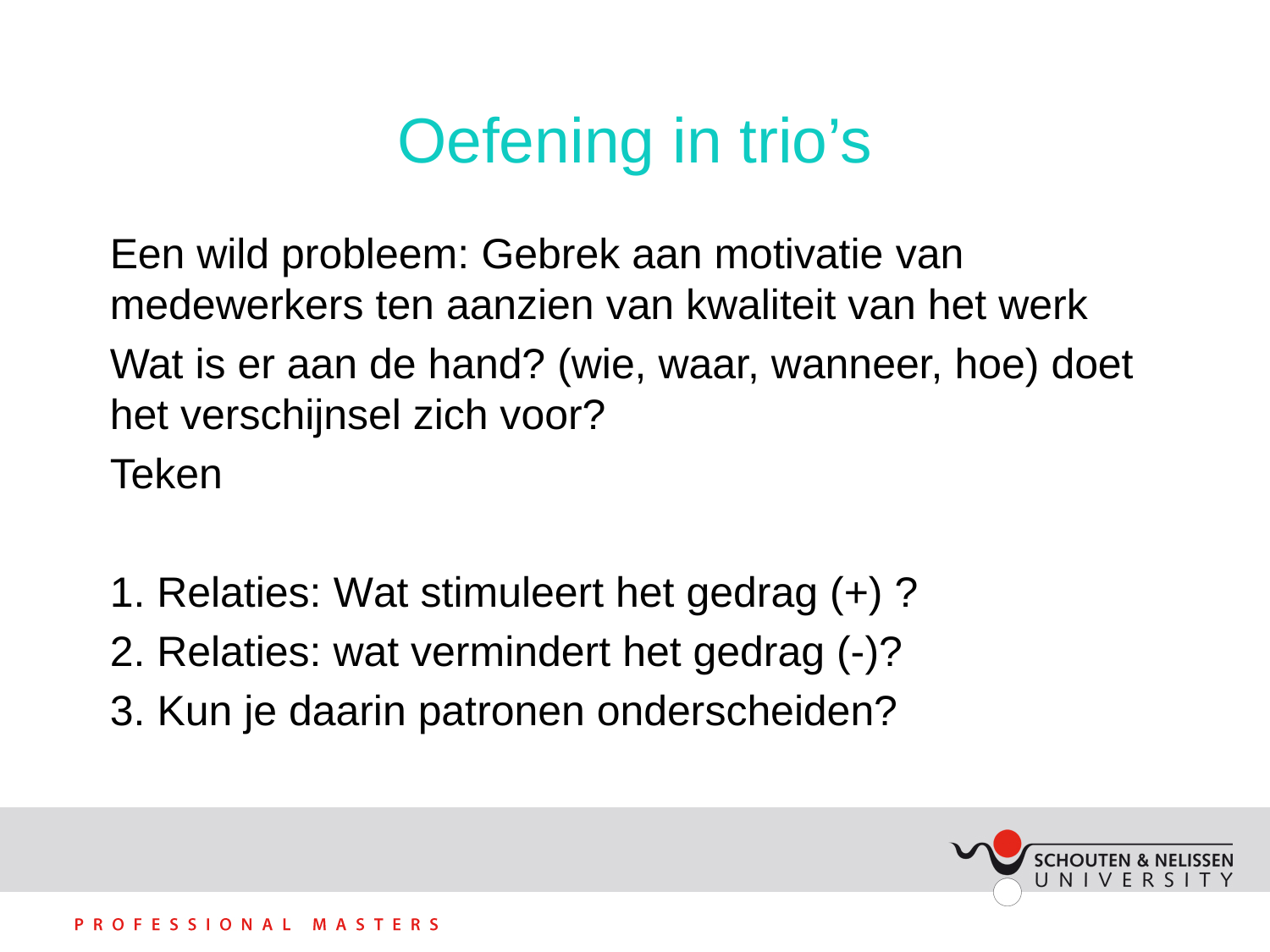

# Oefening in trio’s
Een wild probleem: Gebrek aan motivatie van medewerkers ten aanzien van kwaliteit van het werk
Wat is er aan de hand? (wie, waar, wanneer, hoe) doet het verschijnsel zich voor?
Teken

1. Relaties: Wat stimuleert het gedrag (+) ?
2. Relaties: wat vermindert het gedrag (-)?
3. Kun je daarin patronen onderscheiden?